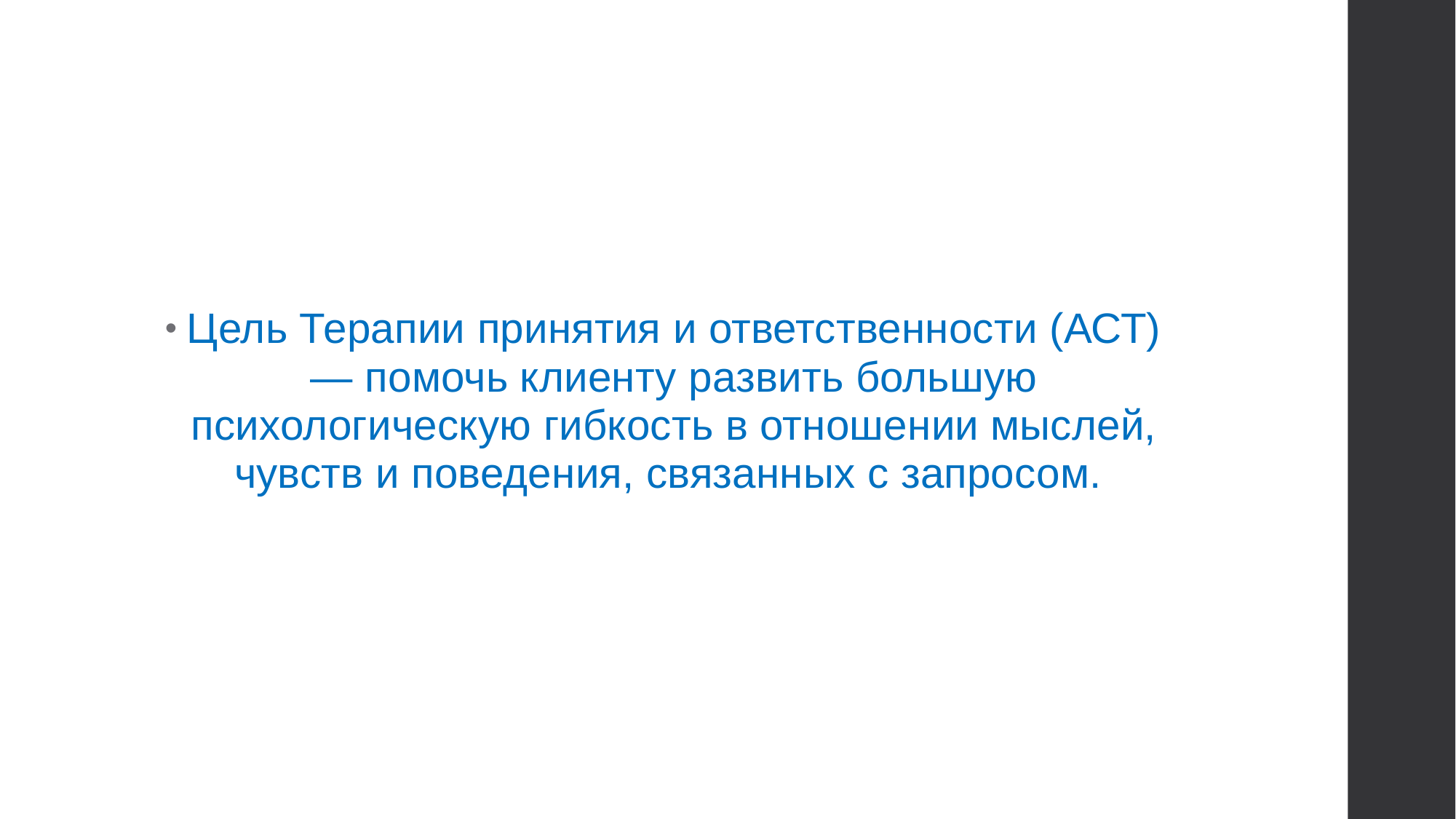

Цель Терапии принятия и ответственности (АСТ)— помочь клиенту развить большую психологическую гибкость в отношении мыслей, чувств и поведения, связанных с запросом.